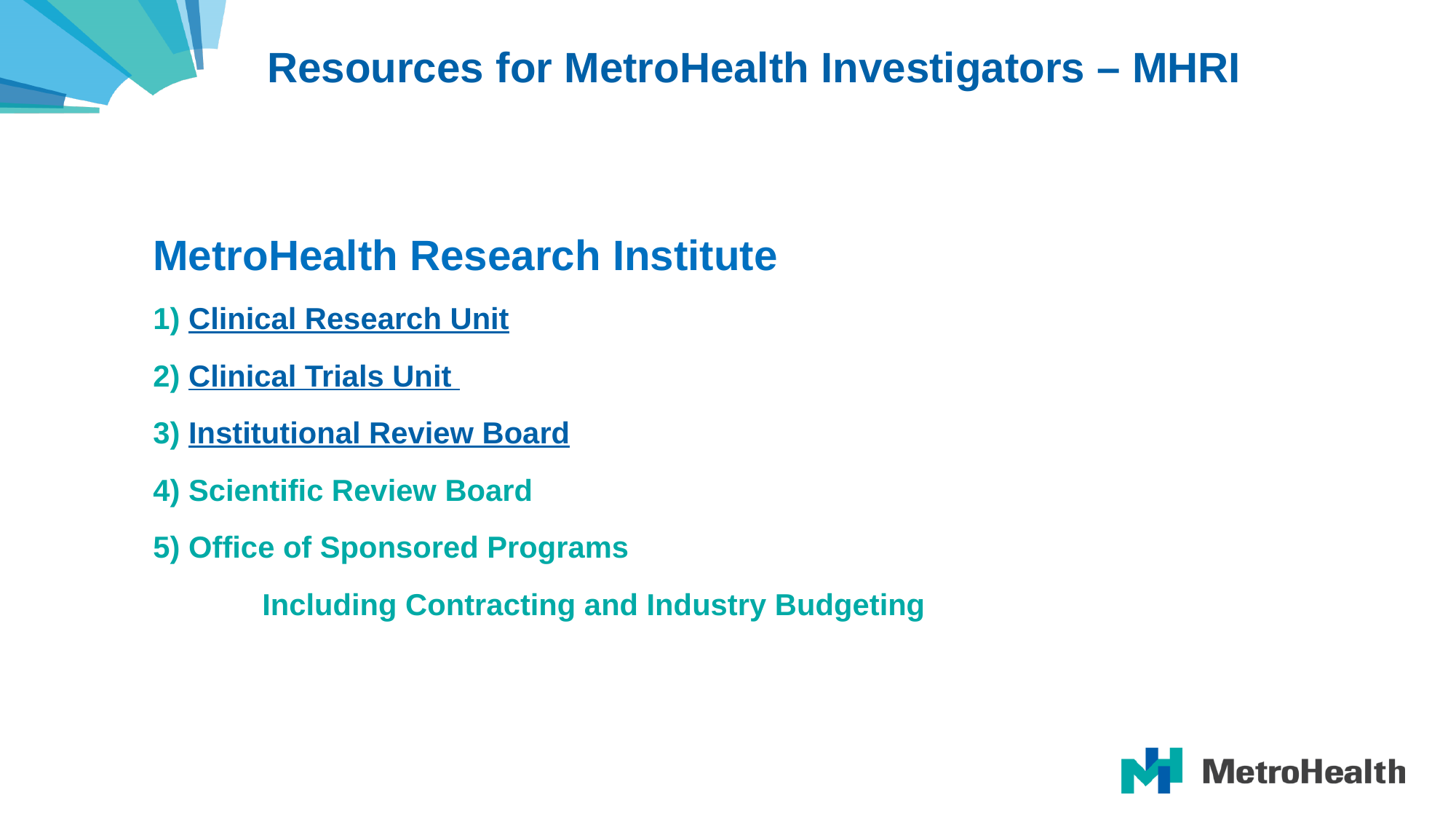

# Resources for MetroHealth Investigators – MHRI
MetroHealth Research Institute
1) Clinical Research Unit
2) Clinical Trials Unit
3) Institutional Review Board
4) Scientific Review Board
5) Office of Sponsored Programs
	Including Contracting and Industry Budgeting